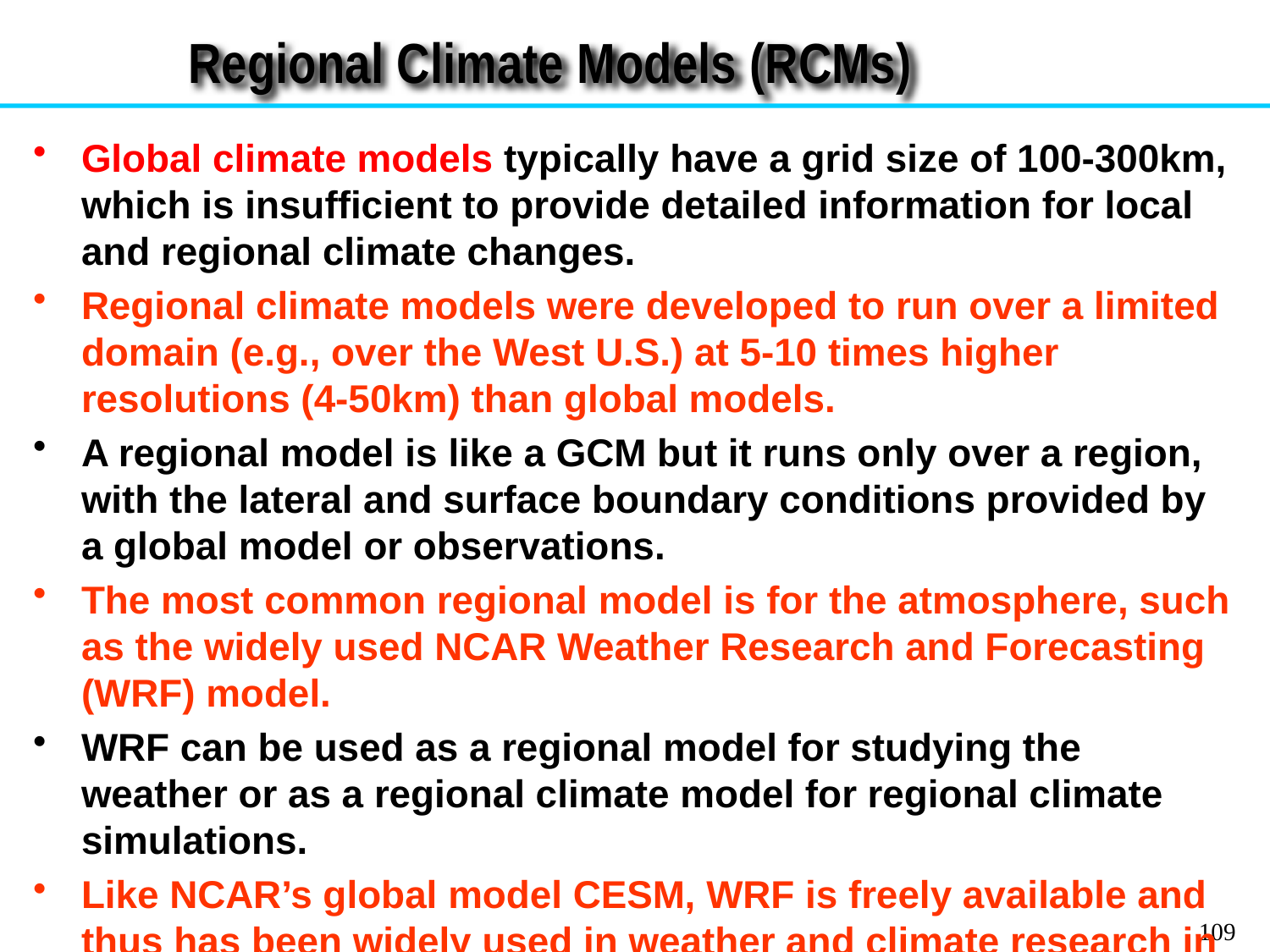

Regional Climate Models (RCMs)

Global climate models typically have a grid size of 100-300km, which is insufficient to provide detailed information for local and regional climate changes.
Regional climate models were developed to run over a limited domain (e.g., over the West U.S.) at 5-10 times higher resolutions (4-50km) than global models.
A regional model is like a GCM but it runs only over a region, with the lateral and surface boundary conditions provided by a global model or observations.
The most common regional model is for the atmosphere, such as the widely used NCAR Weather Research and Forecasting (WRF) model.
WRF can be used as a regional model for studying the weather or as a regional climate model for regional climate simulations.
Like NCAR’s global model CESM, WRF is freely available and thus has been widely used in weather and climate research in the world.

109